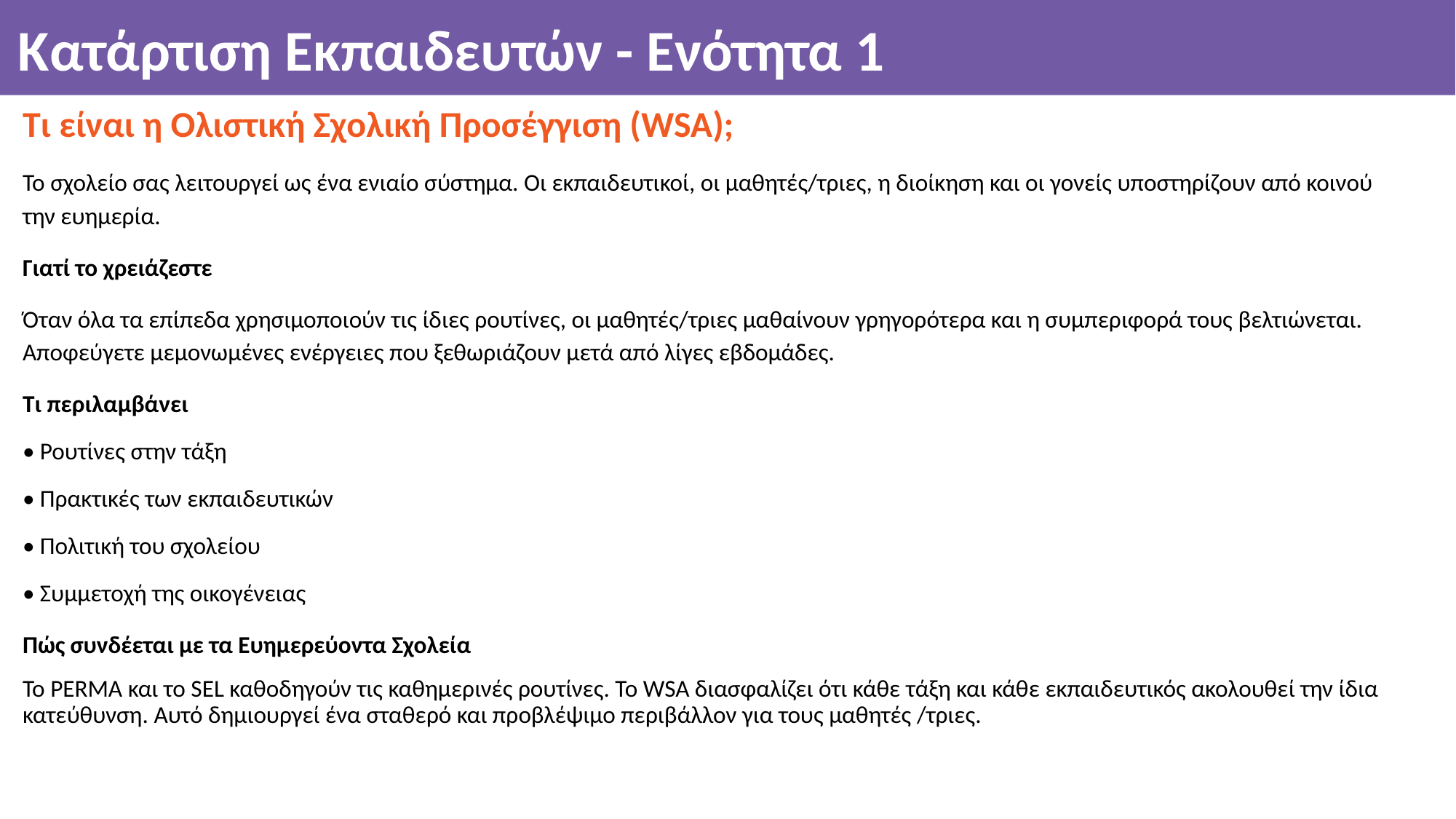

# Κατάρτιση Εκπαιδευτών - Ενότητα 1
Τι είναι η Ολιστική Σχολική Προσέγγιση (WSA);
Το σχολείο σας λειτουργεί ως ένα ενιαίο σύστημα. Οι εκπαιδευτικοί, οι μαθητές/τριες, η διοίκηση και οι γονείς υποστηρίζουν από κοινού την ευημερία.
Γιατί το χρειάζεστε
Όταν όλα τα επίπεδα χρησιμοποιούν τις ίδιες ρουτίνες, οι μαθητές/τριες μαθαίνουν γρηγορότερα και η συμπεριφορά τους βελτιώνεται. Αποφεύγετε μεμονωμένες ενέργειες που ξεθωριάζουν μετά από λίγες εβδομάδες.
Τι περιλαμβάνει
• Ρουτίνες στην τάξη
• Πρακτικές των εκπαιδευτικών
• Πολιτική του σχολείου
• Συμμετοχή της οικογένειας
Πώς συνδέεται με τα Ευημερεύοντα Σχολεία
Το PERMA και το SEL καθοδηγούν τις καθημερινές ρουτίνες. Το WSA διασφαλίζει ότι κάθε τάξη και κάθε εκπαιδευτικός ακολουθεί την ίδια κατεύθυνση. Αυτό δημιουργεί ένα σταθερό και προβλέψιμο περιβάλλον για τους μαθητές /τριες.